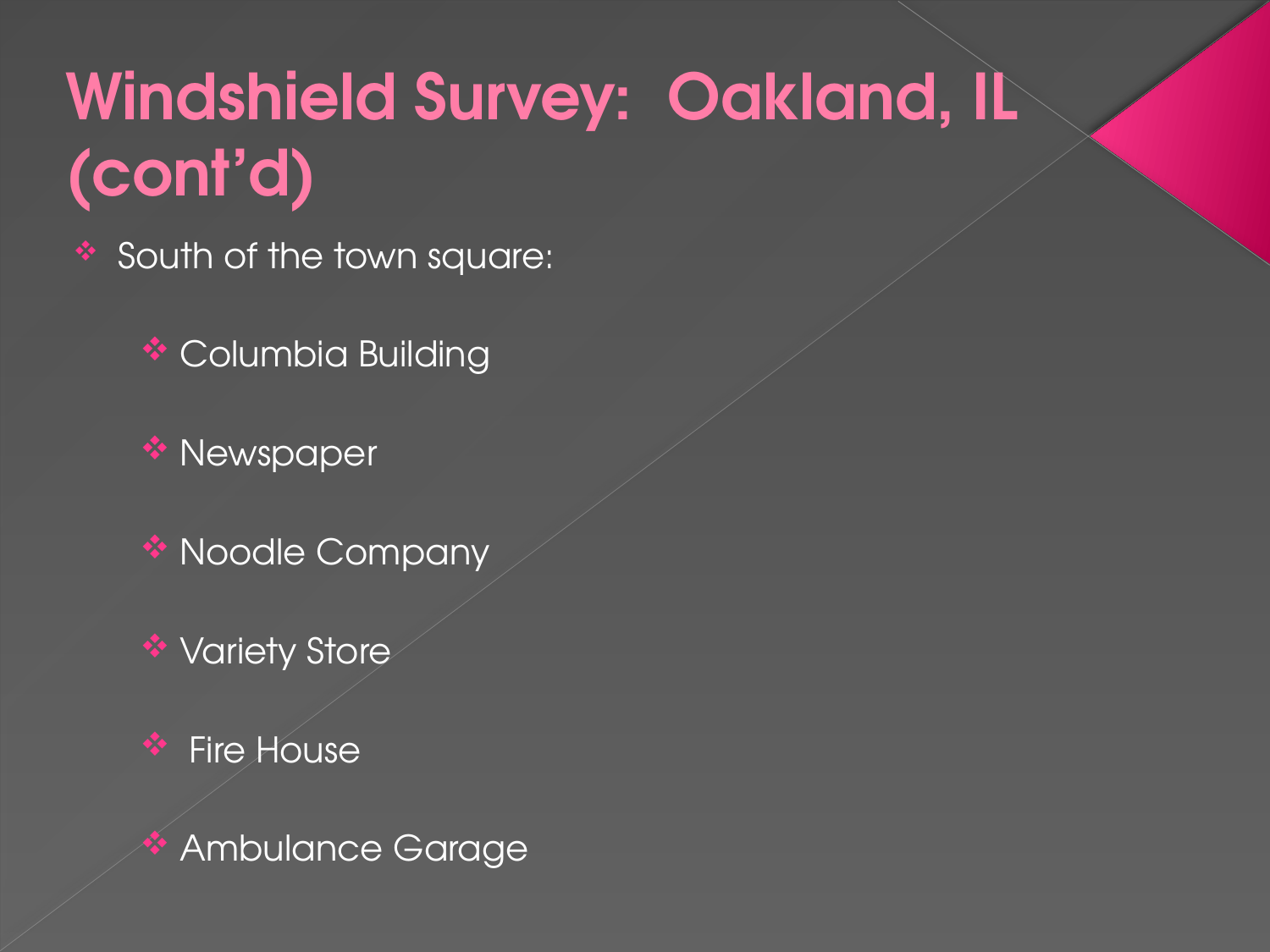

# Windshield Survey:  Oakland, IL (cont’d)
  South of the town square:

Columbia Building

Newspaper

Noodle Company

Variety Store

 Fire House

Ambulance Garage